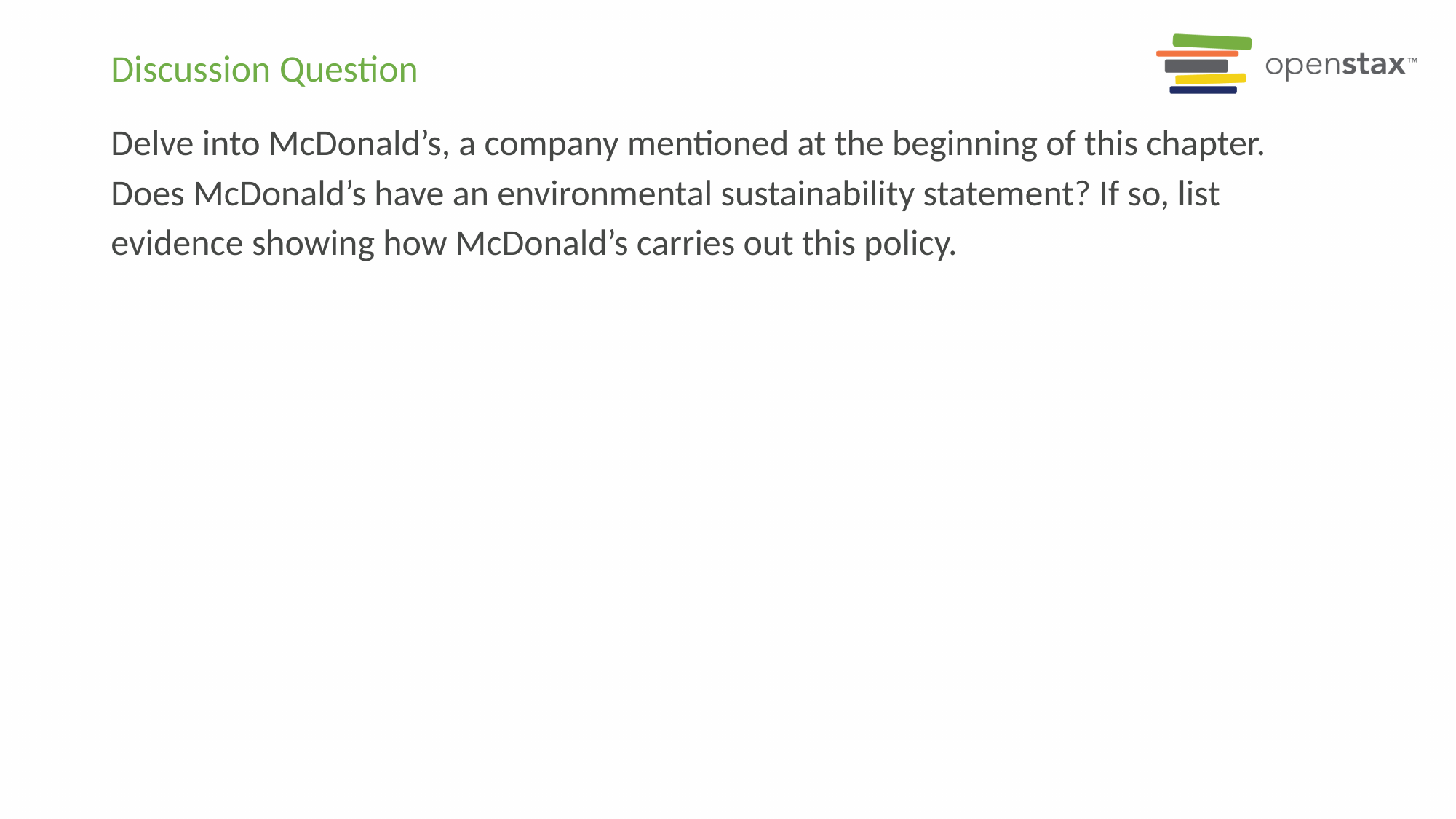

# Discussion Question
Delve into McDonald’s, a company mentioned at the beginning of this chapter. Does McDonald’s have an environmental sustainability statement? If so, list evidence showing how McDonald’s carries out this policy.